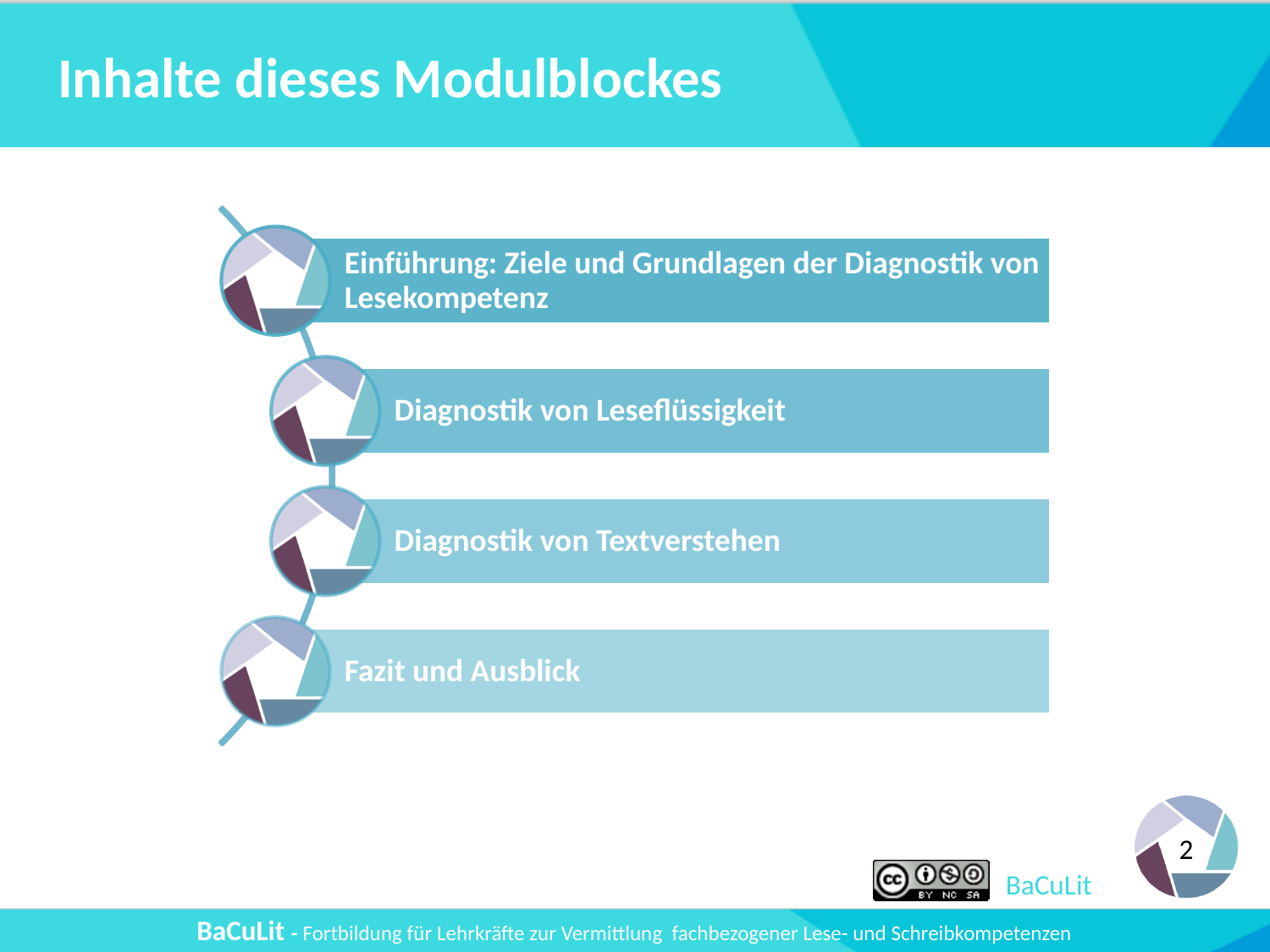

# Inhalte dieses Modulblockes
Einführung: Ziele und Grundlagen der Diagnostik von Lesekompetenz
Diagnostik von Leseflüssigkeit
Diagnostik von Textverstehen
Fazit und Ausblick